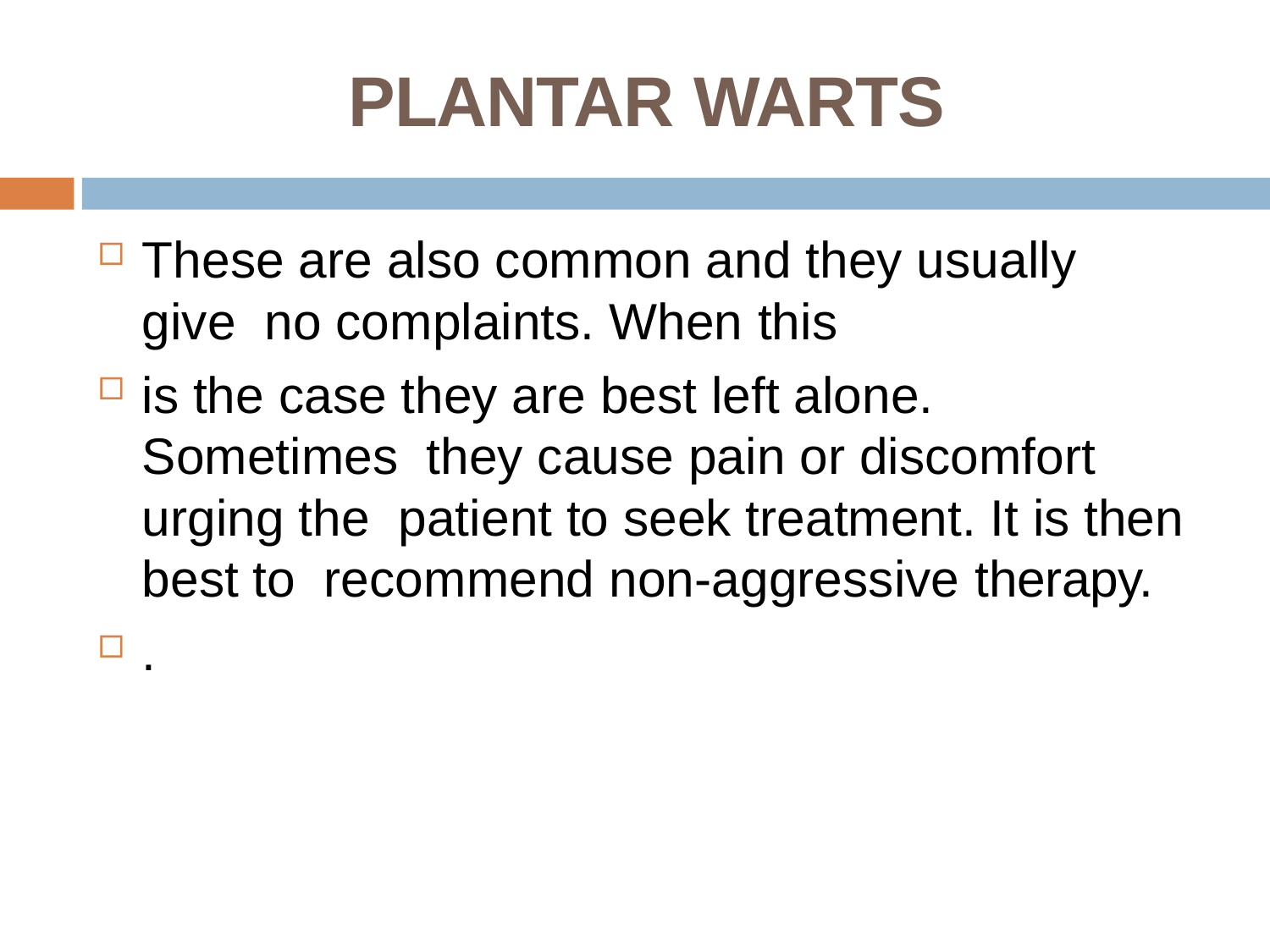

# PLANTAR WARTS
These are also common and they usually give  no complaints. When this
is the case they are best left alone. Sometimes  they cause pain or discomfort urging the  patient to seek treatment. It is then best to  recommend non-aggressive therapy.
.